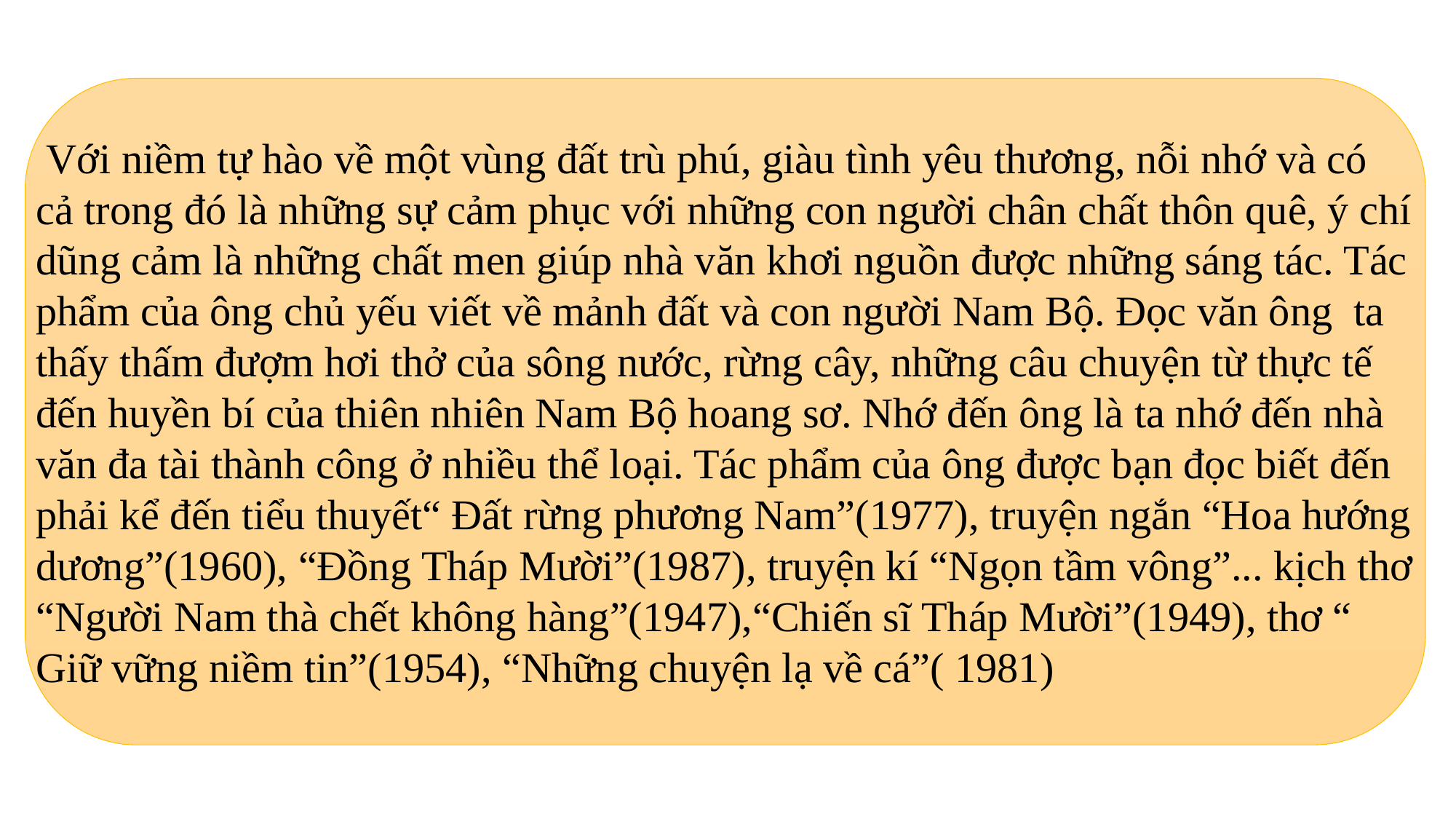

Với niềm tự hào về một vùng đất trù phú, giàu tình yêu thương, nỗi nhớ và có cả trong đó là những sự cảm phục với những con người chân chất thôn quê, ý chí dũng cảm là những chất men giúp nhà văn khơi nguồn được những sáng tác. Tác phẩm của ông chủ yếu viết về mảnh đất và con người Nam Bộ. Đọc văn ông  ta thấy thấm đượm hơi thở của sông nước, rừng cây, những câu chuyện từ thực tế đến huyền bí của thiên nhiên Nam Bộ hoang sơ. Nhớ đến ông là ta nhớ đến nhà văn đa tài thành công ở nhiều thể loại. Tác phẩm của ông được bạn đọc biết đến phải kể đến tiểu thuyết“ Đất rừng phương Nam”(1977), truyện ngắn “Hoa hướng dương”(1960), “Đồng Tháp Mười”(1987), truyện kí “Ngọn tầm vông”... kịch thơ “Người Nam thà chết không hàng”(1947),“Chiến sĩ Tháp Mười”(1949), thơ “ Giữ vững niềm tin”(1954), “Những chuyện lạ về cá”( 1981)